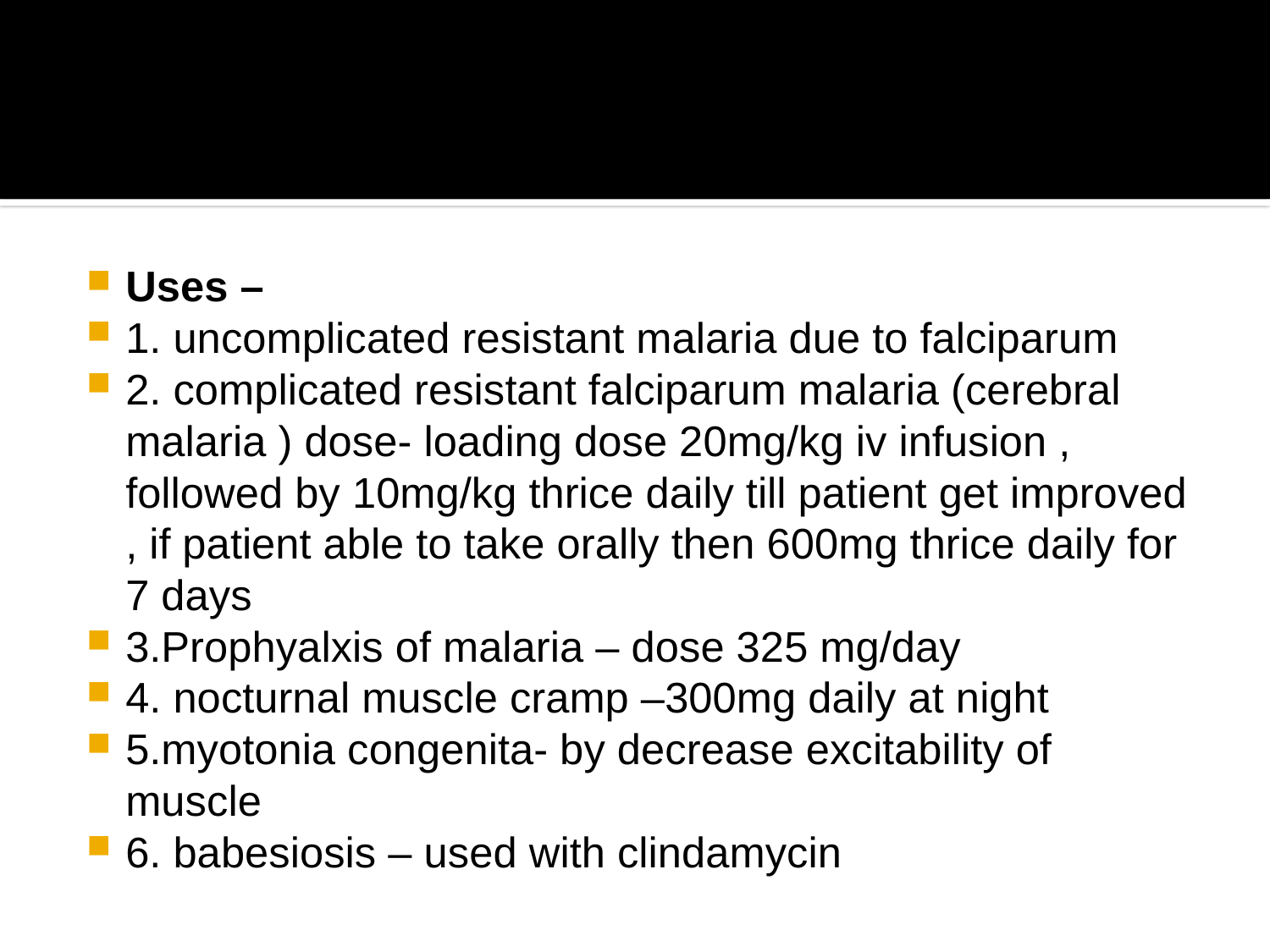

#
Uses –
1. uncomplicated resistant malaria due to falciparum
2. complicated resistant falciparum malaria (cerebral malaria ) dose- loading dose 20mg/kg iv infusion , followed by 10mg/kg thrice daily till patient get improved , if patient able to take orally then 600mg thrice daily for 7 days
3.Prophyalxis of malaria – dose 325 mg/day
4. nocturnal muscle cramp –300mg daily at night
5.myotonia congenita- by decrease excitability of muscle
6. babesiosis – used with clindamycin